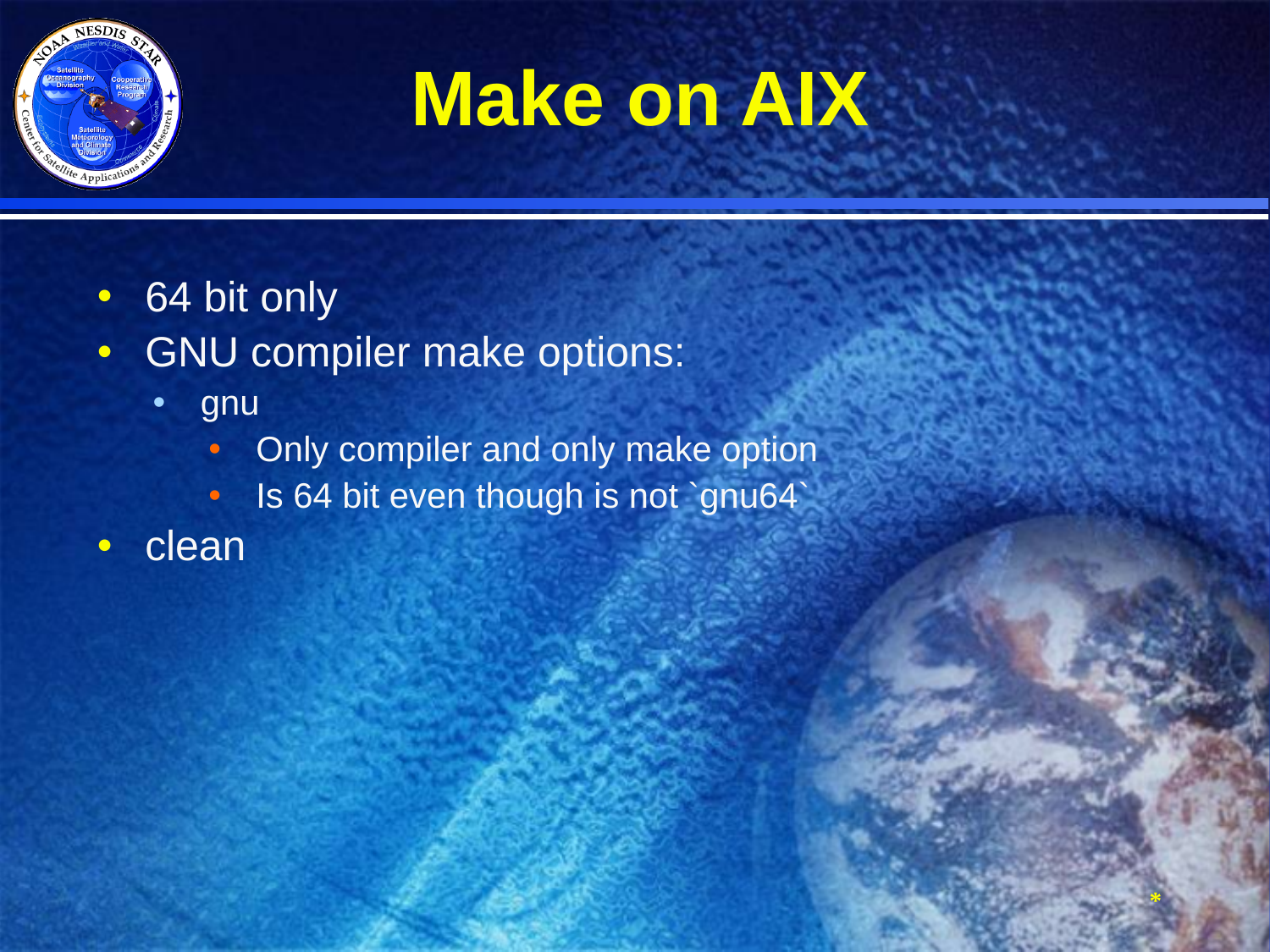

# Make on AIX
64 bit only
GNU compiler make options:
gnu
Only compiler and only make option
Is 64 bit even though is not `gnu64`
clean
*